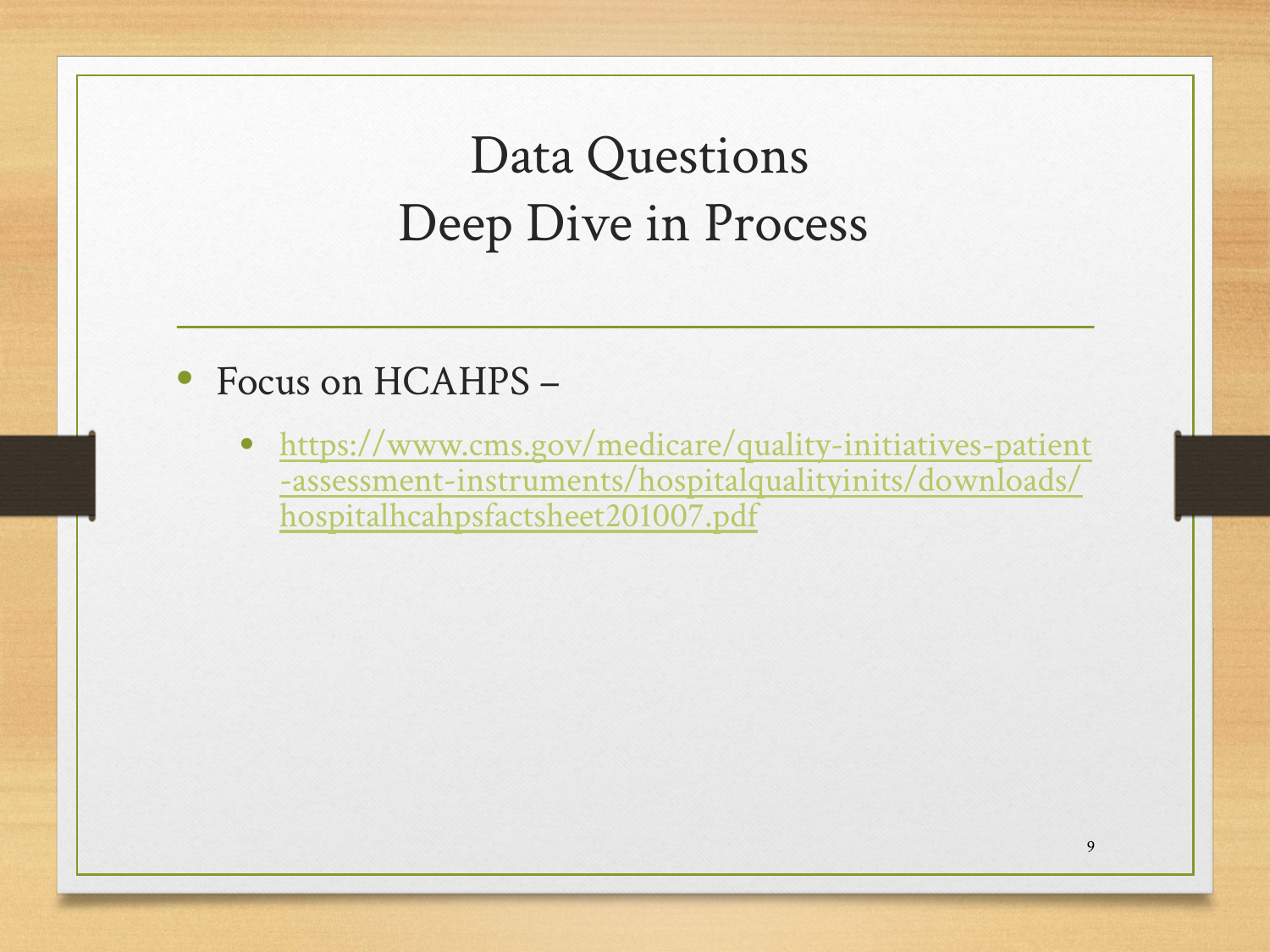

# Data Questions Deep Dive in Process
Focus on HCAHPS –
https://www.cms.gov/medicare/quality-initiatives-patient-assessment-instruments/hospitalqualityinits/downloads/hospitalhcahpsfactsheet201007.pdf

9